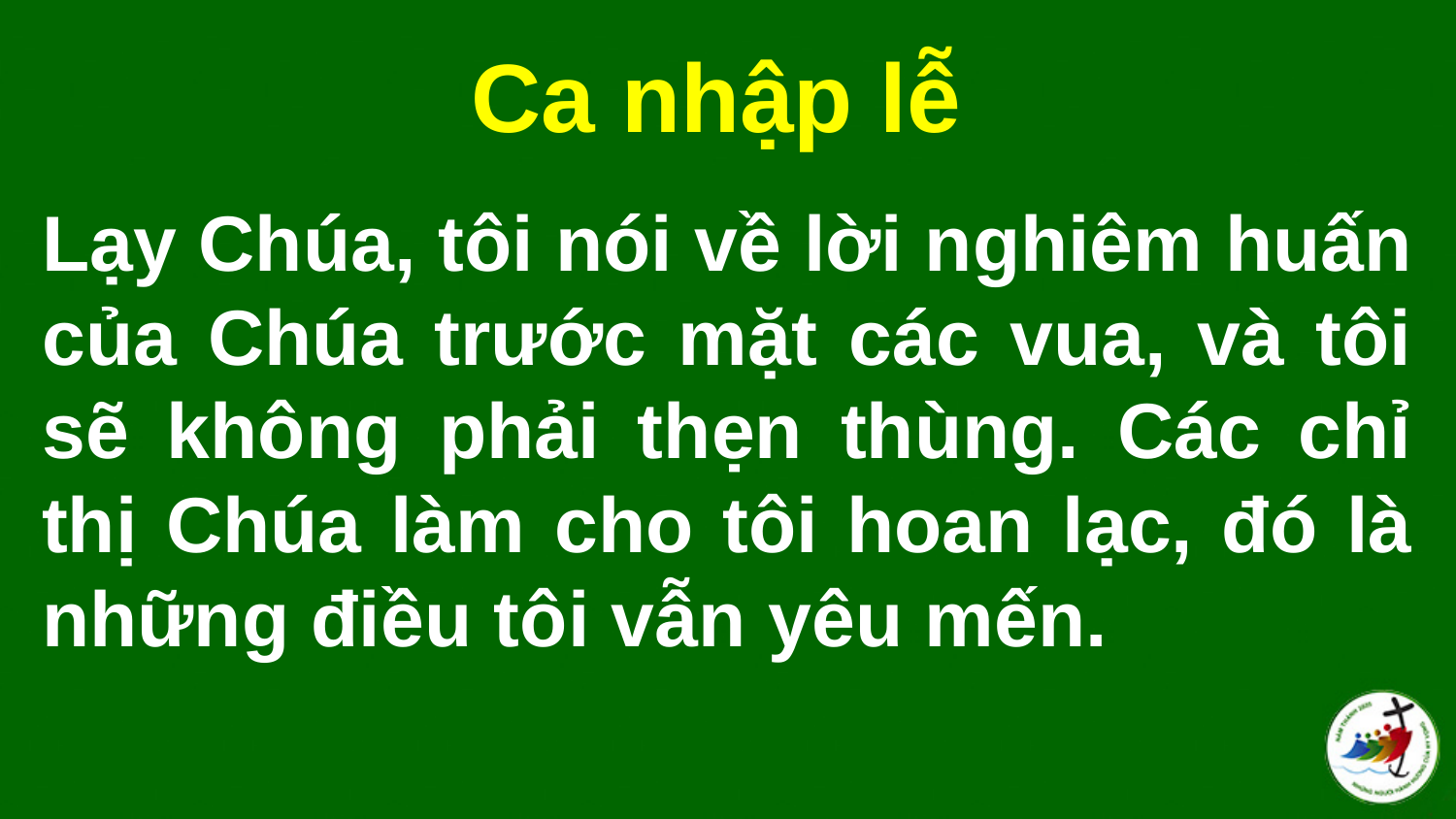

Ca nhập lễ
# Lạy Chúa, tôi nói về lời nghiêm huấn của Chúa trước mặt các vua, và tôi sẽ không phải thẹn thùng. Các chỉ thị Chúa làm cho tôi hoan lạc, đó là những điều tôi vẫn yêu mến.